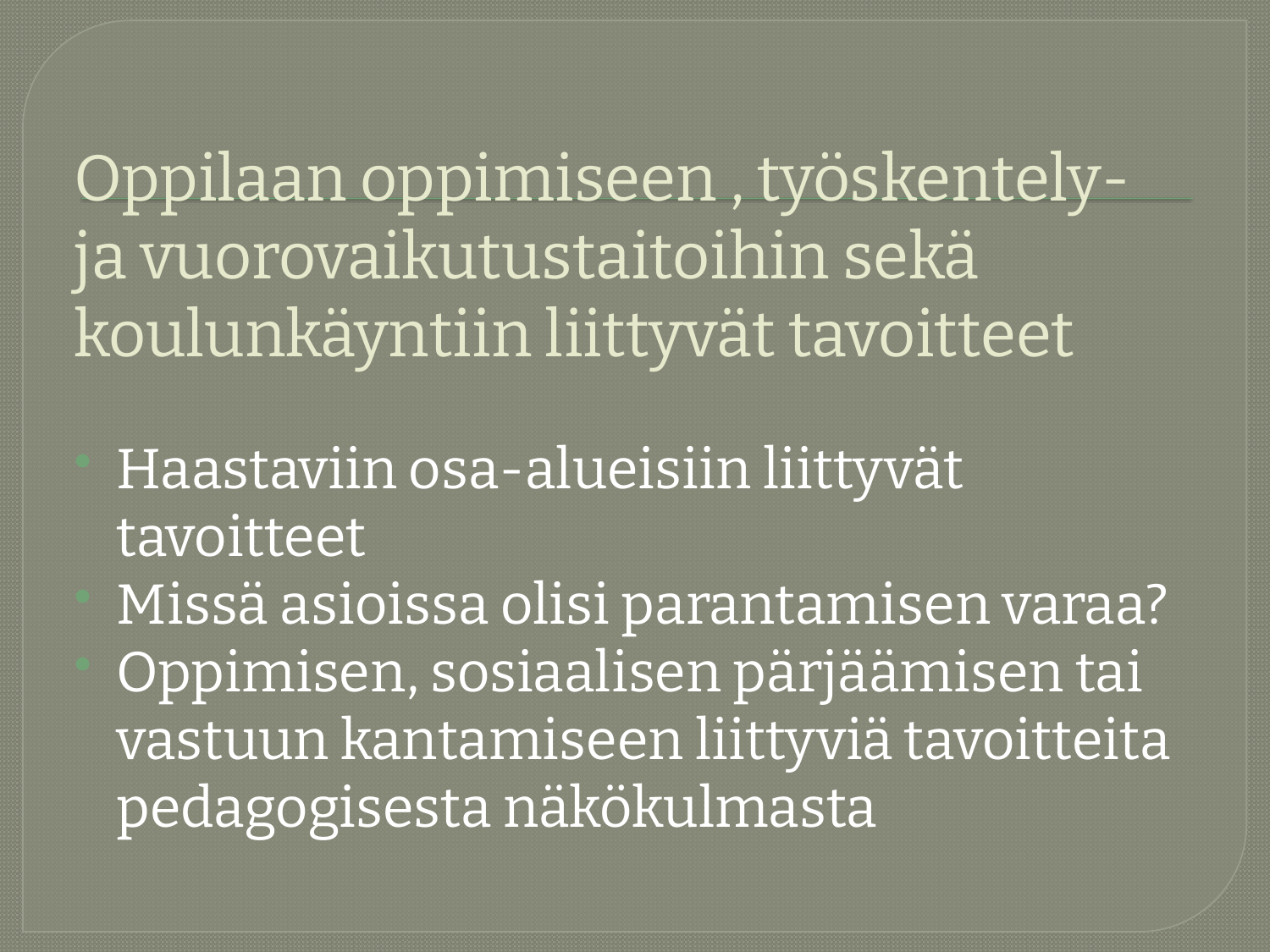

# Oppilaan oppimiseen , työskentely- ja vuorovaikutustaitoihin sekä koulunkäyntiin liittyvät tavoitteet
Haastaviin osa-alueisiin liittyvät tavoitteet
Missä asioissa olisi parantamisen varaa?
Oppimisen, sosiaalisen pärjäämisen tai vastuun kantamiseen liittyviä tavoitteita pedagogisesta näkökulmasta